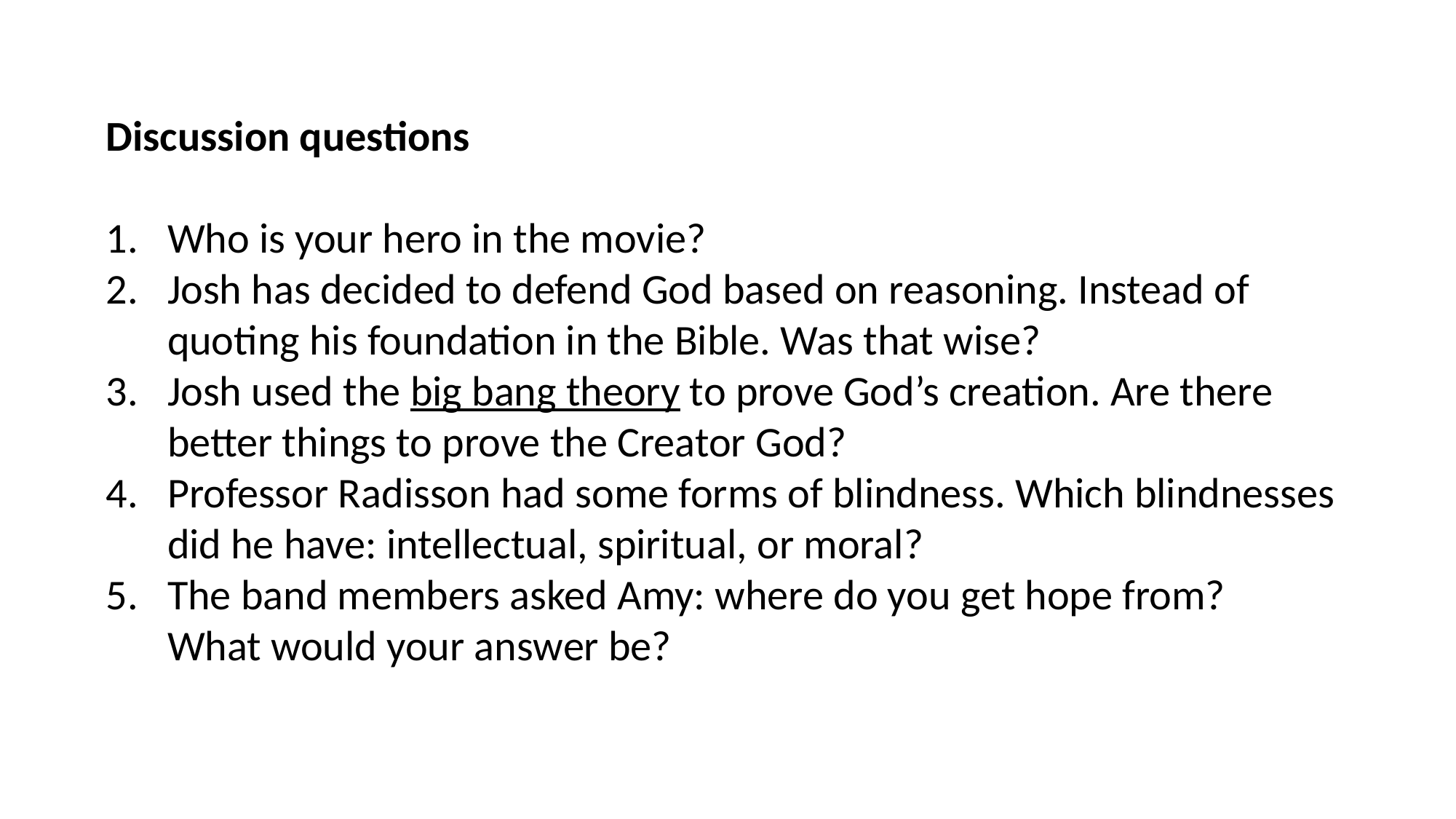

Discussion questions

Who is your hero in the movie?
Josh has decided to defend God based on reasoning. Instead of quoting his foundation in the Bible. Was that wise?
Josh used the big bang theory to prove God’s creation. Are there better things to prove the Creator God?
Professor Radisson had some forms of blindness. Which blindnesses did he have: intellectual, spiritual, or moral?
The band members asked Amy: where do you get hope from?
What would your answer be?